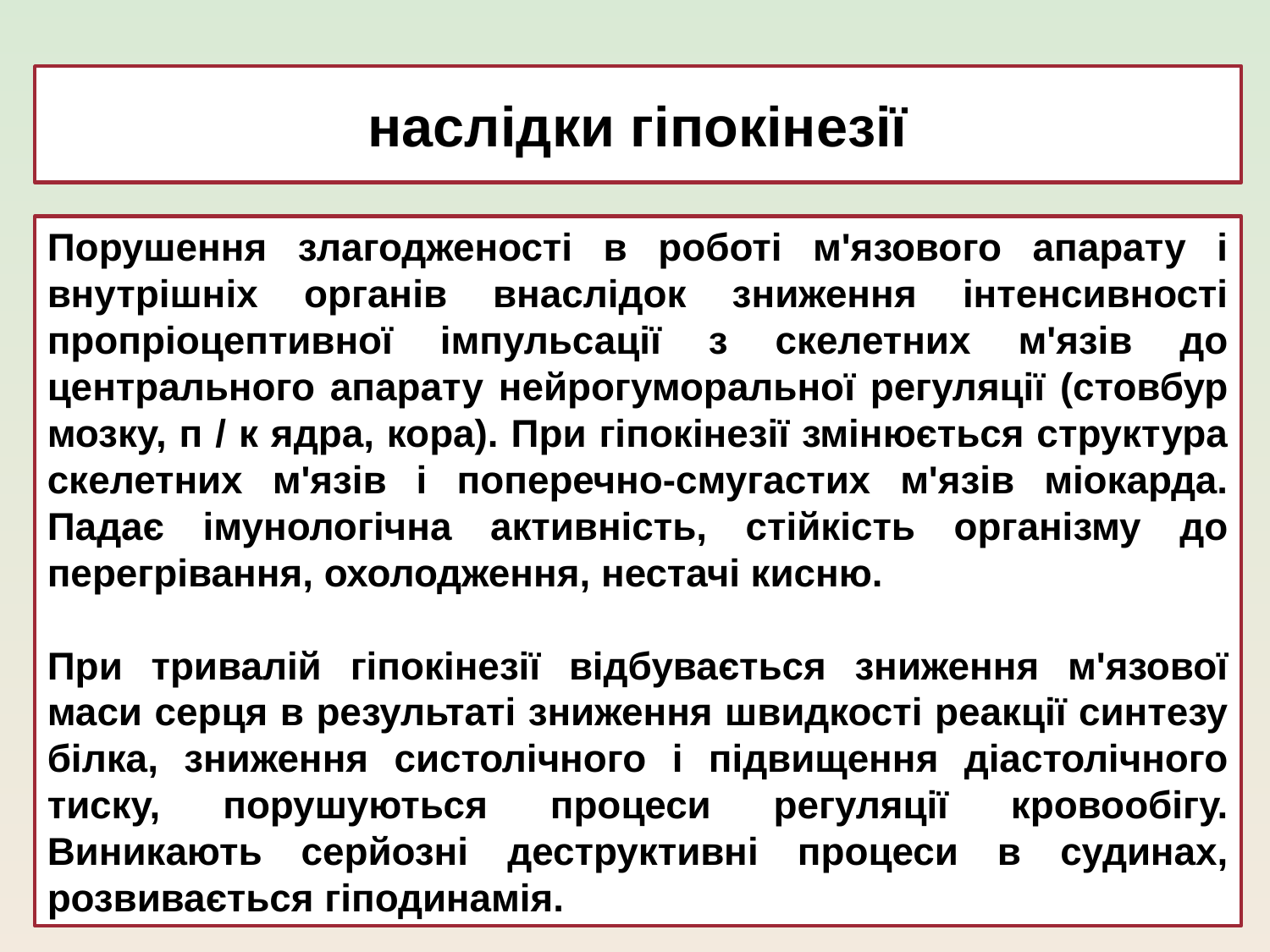

# наслідки гіпокінезії
Порушення злагодженості в роботі м'язового апарату і внутрішніх органів внаслідок зниження інтенсивності пропріоцептивної імпульсації з скелетних м'язів до центрального апарату нейрогуморальної регуляції (стовбур мозку, п / к ядра, кора). При гіпокінезії змінюється структура скелетних м'язів і поперечно-смугастих м'язів міокарда. Падає імунологічна активність, стійкість організму до перегрівання, охолодження, нестачі кисню.

При тривалій гіпокінезії відбувається зниження м'язової маси серця в результаті зниження швидкості реакції синтезу білка, зниження систолічного і підвищення діастолічного тиску, порушуються процеси регуляції кровообігу. Виникають серйозні деструктивні процеси в судинах, розвивається гіподинамія.